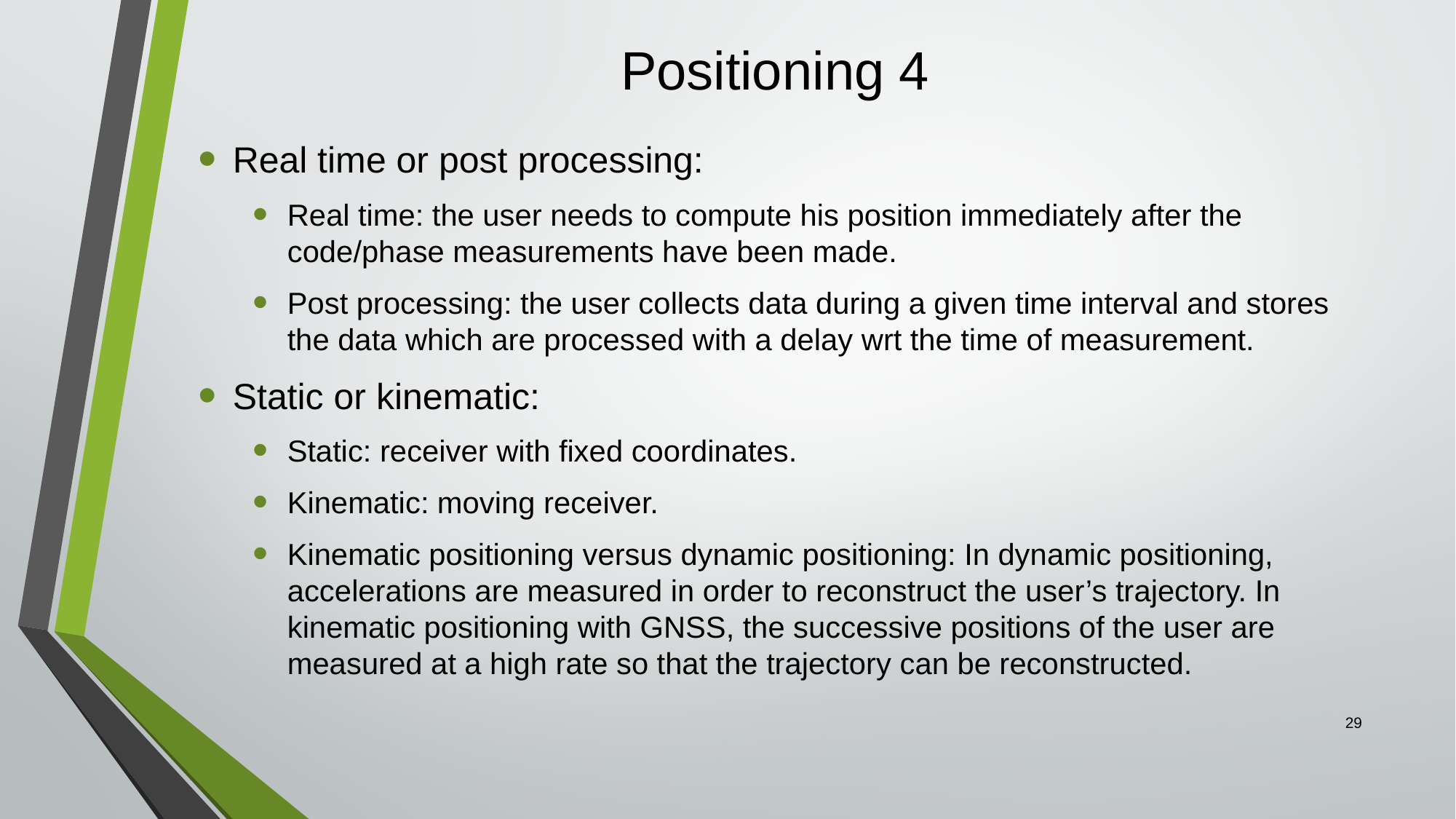

# Positioning 4
Real time or post processing:
Real time: the user needs to compute his position immediately after the code/phase measurements have been made.
Post processing: the user collects data during a given time interval and stores the data which are processed with a delay wrt the time of measurement.
Static or kinematic:
Static: receiver with fixed coordinates.
Kinematic: moving receiver.
Kinematic positioning versus dynamic positioning: In dynamic positioning, accelerations are measured in order to reconstruct the user’s trajectory. In kinematic positioning with GNSS, the successive positions of the user are measured at a high rate so that the trajectory can be reconstructed.

29